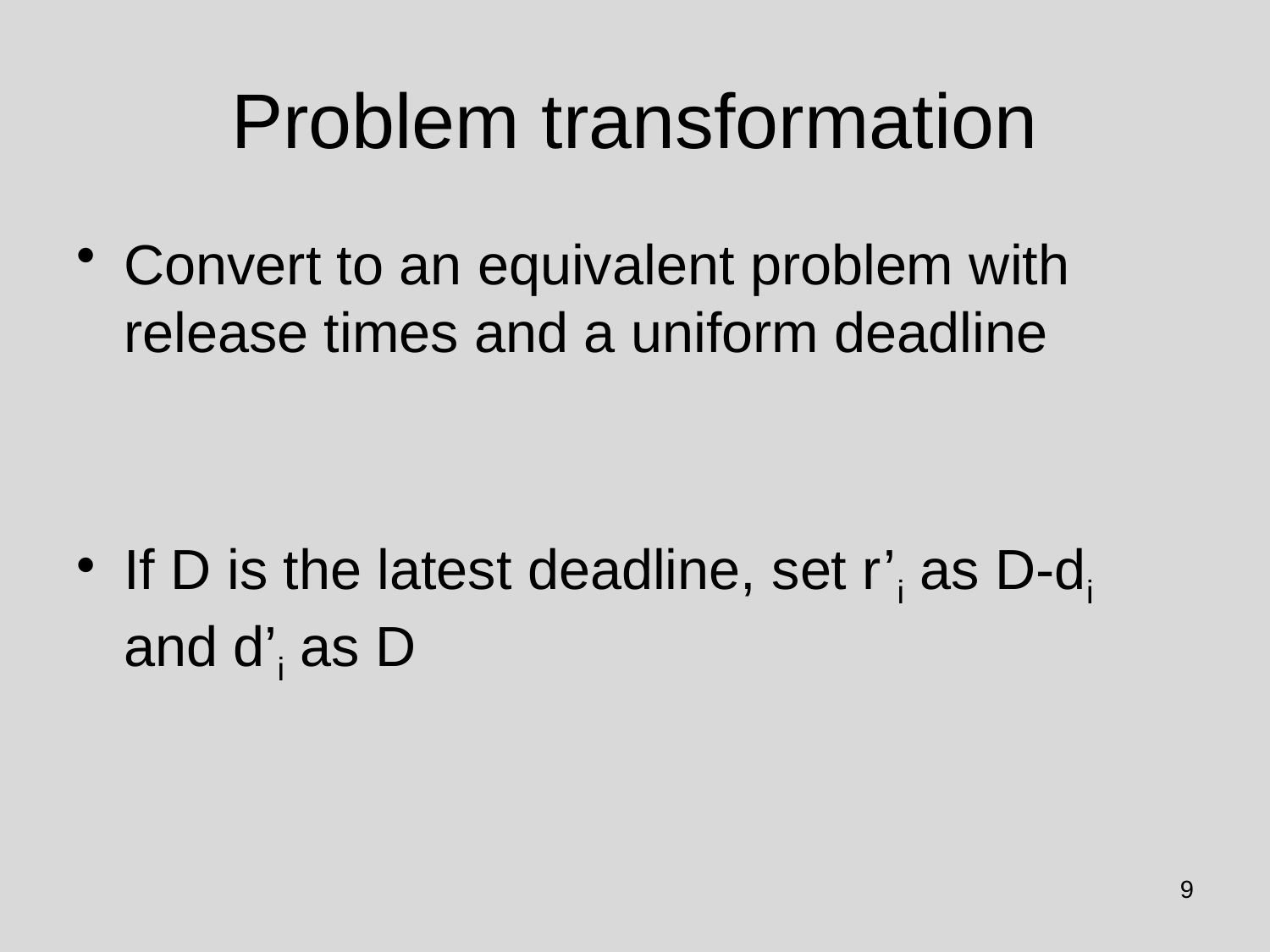

# Problem transformation
Convert to an equivalent problem with release times and a uniform deadline

If D is the latest deadline, set r’i as D-di  and d’i as D
9